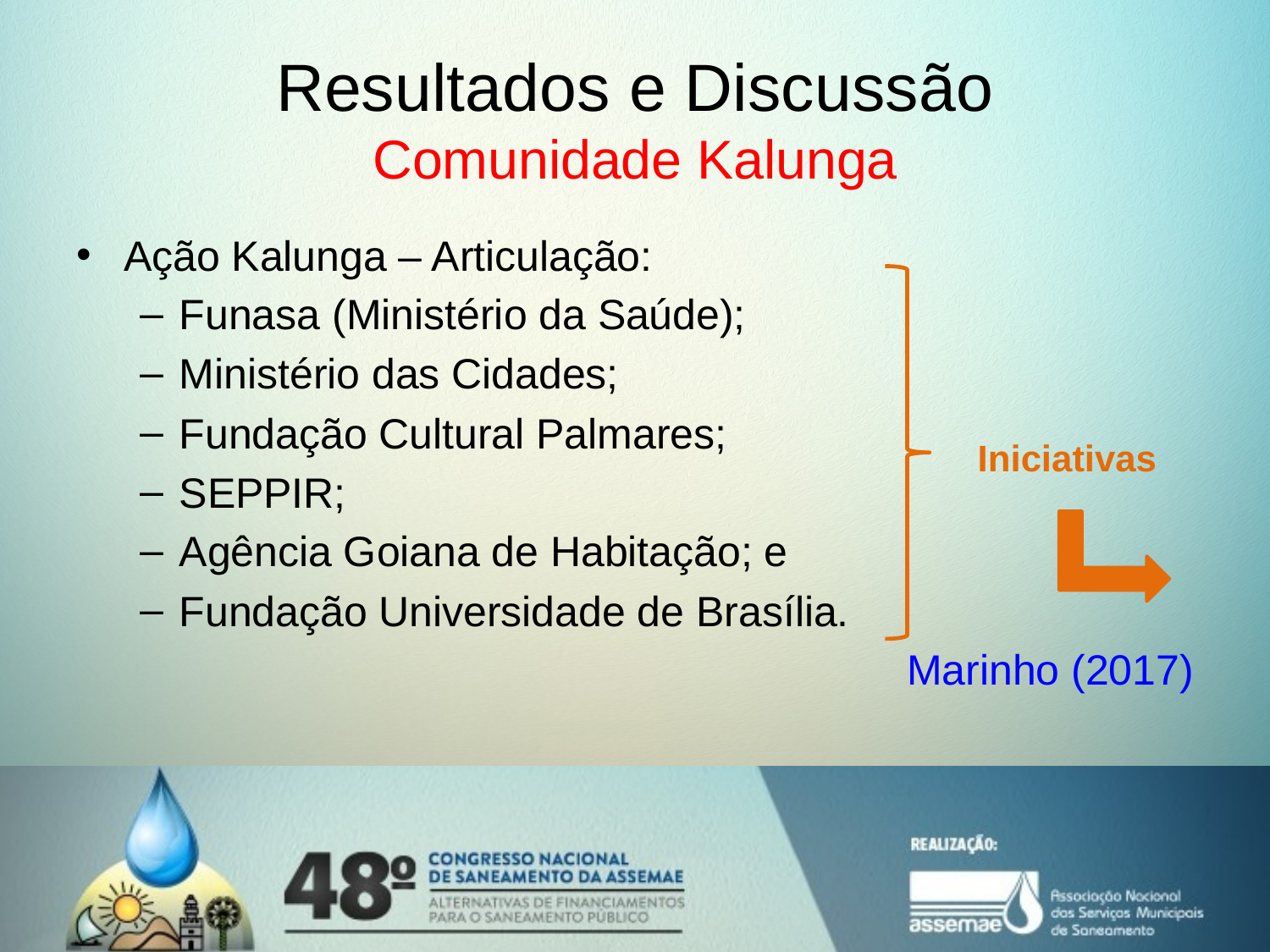

# Resultados e Discussão Comunidade Kalunga
Ação Kalunga – Articulação:
Funasa (Ministério da Saúde);
Ministério das Cidades;
Fundação Cultural Palmares;
SEPPIR;
Agência Goiana de Habitação; e
Fundação Universidade de Brasília.
Marinho (2017)

Iniciativas